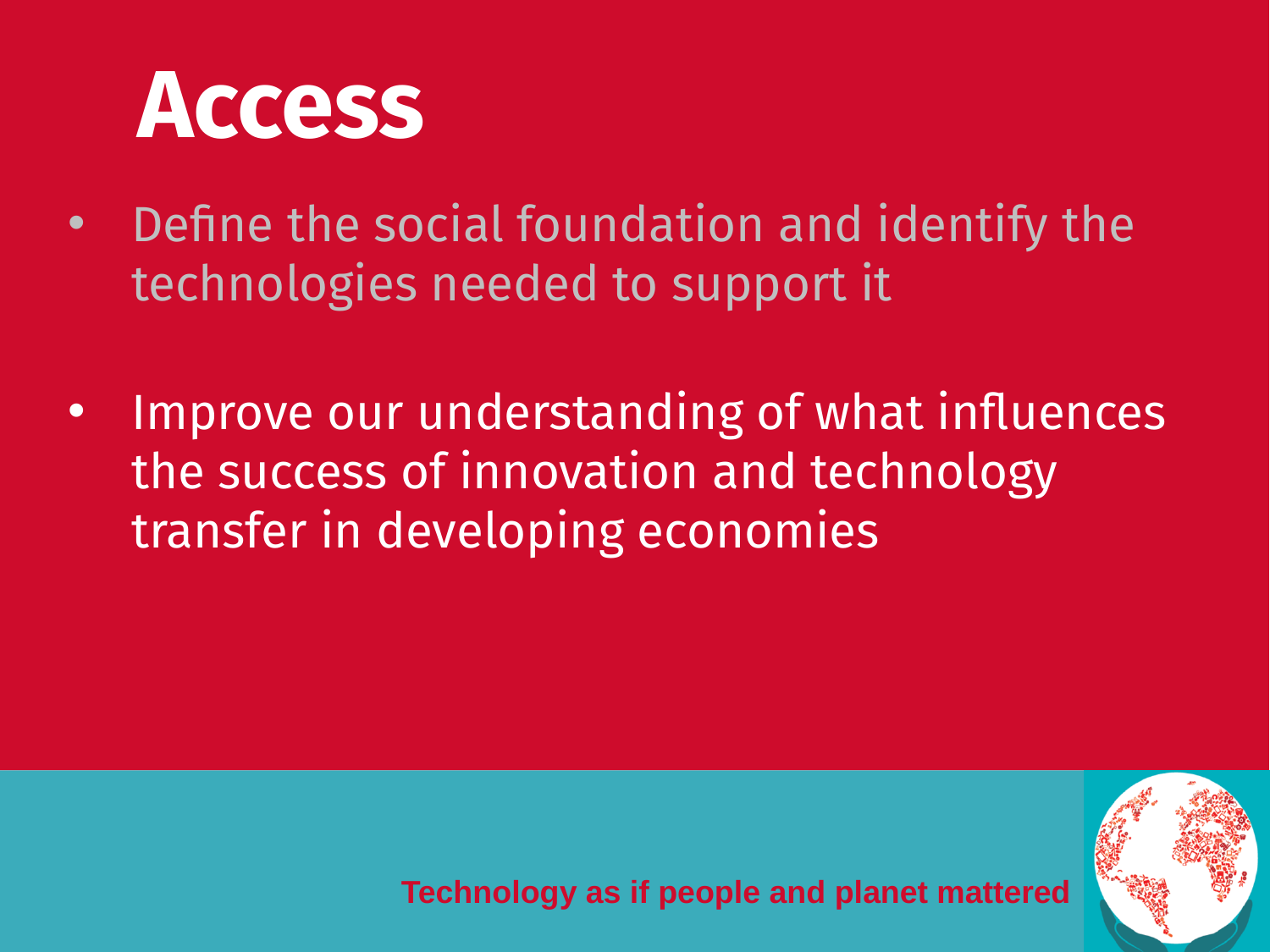

# Access
Define the social foundation and identify the technologies needed to support it
Improve our understanding of what influences the success of innovation and technology transfer in developing economies